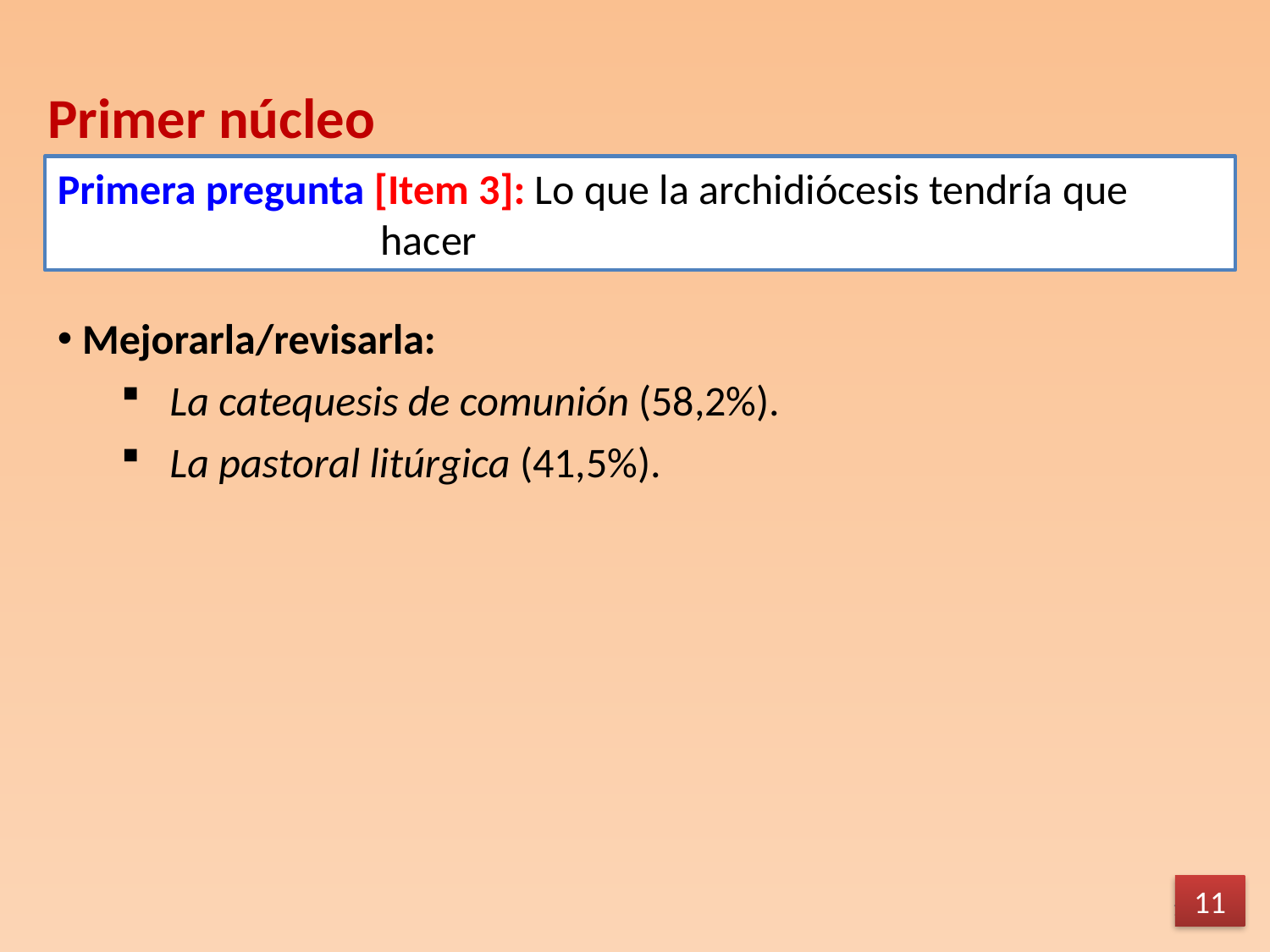

Primer núcleo
Primera pregunta [Item 3]: Lo que la archidiócesis tendría que hacer
Mejorarla/revisarla:
La catequesis de comunión (58,2%).
La pastoral litúrgica (41,5%).
11
11